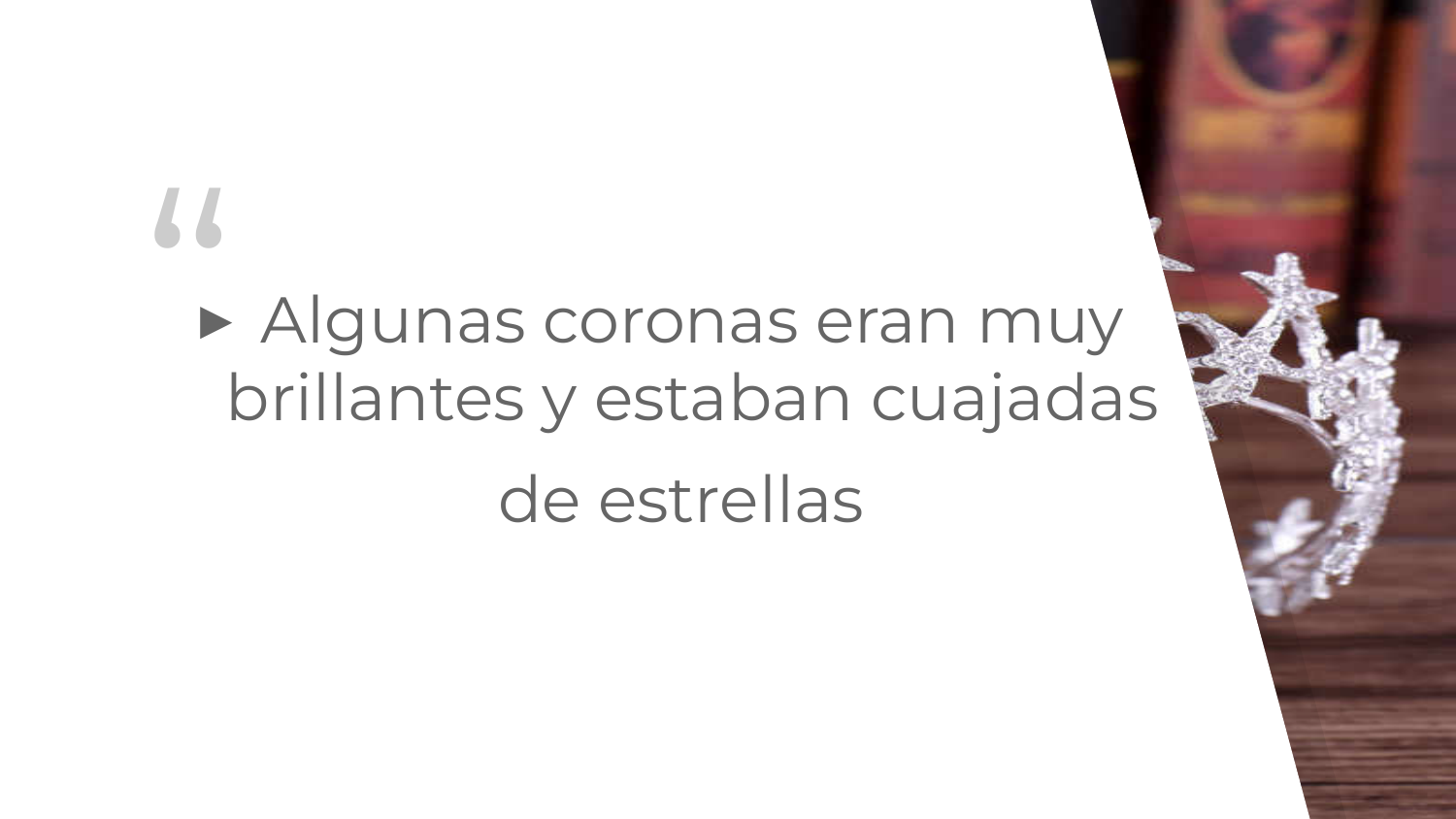

Algunas coronas eran muy brillantes y estaban cuajadas de estrellas